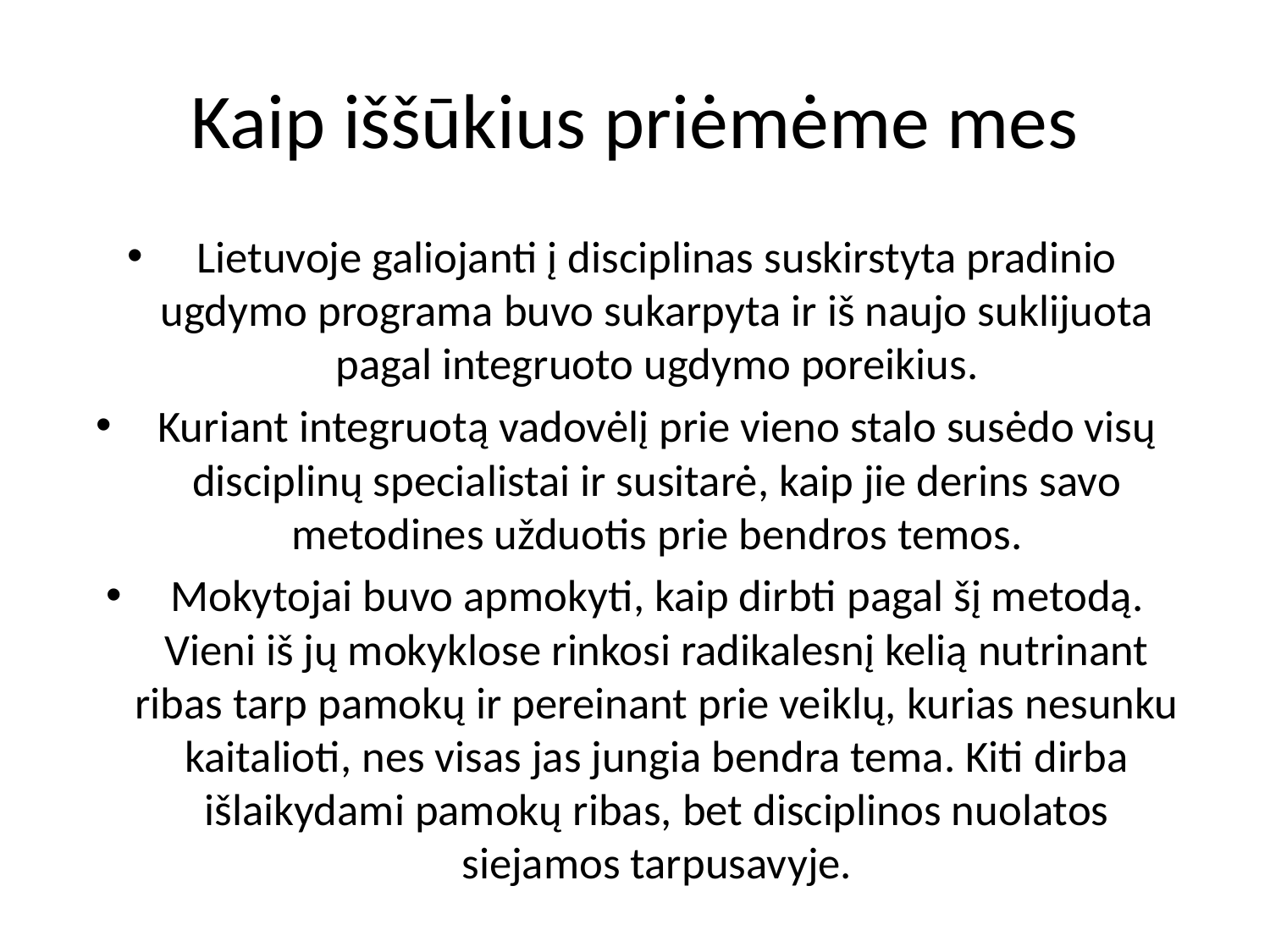

# Kaip iššūkius priėmėme mes
Lietuvoje galiojanti į disciplinas suskirstyta pradinio ugdymo programa buvo sukarpyta ir iš naujo suklijuota pagal integruoto ugdymo poreikius.
Kuriant integruotą vadovėlį prie vieno stalo susėdo visų disciplinų specialistai ir susitarė, kaip jie derins savo metodines užduotis prie bendros temos.
Mokytojai buvo apmokyti, kaip dirbti pagal šį metodą. Vieni iš jų mokyklose rinkosi radikalesnį kelią nutrinant ribas tarp pamokų ir pereinant prie veiklų, kurias nesunku kaitalioti, nes visas jas jungia bendra tema. Kiti dirba išlaikydami pamokų ribas, bet disciplinos nuolatos siejamos tarpusavyje.